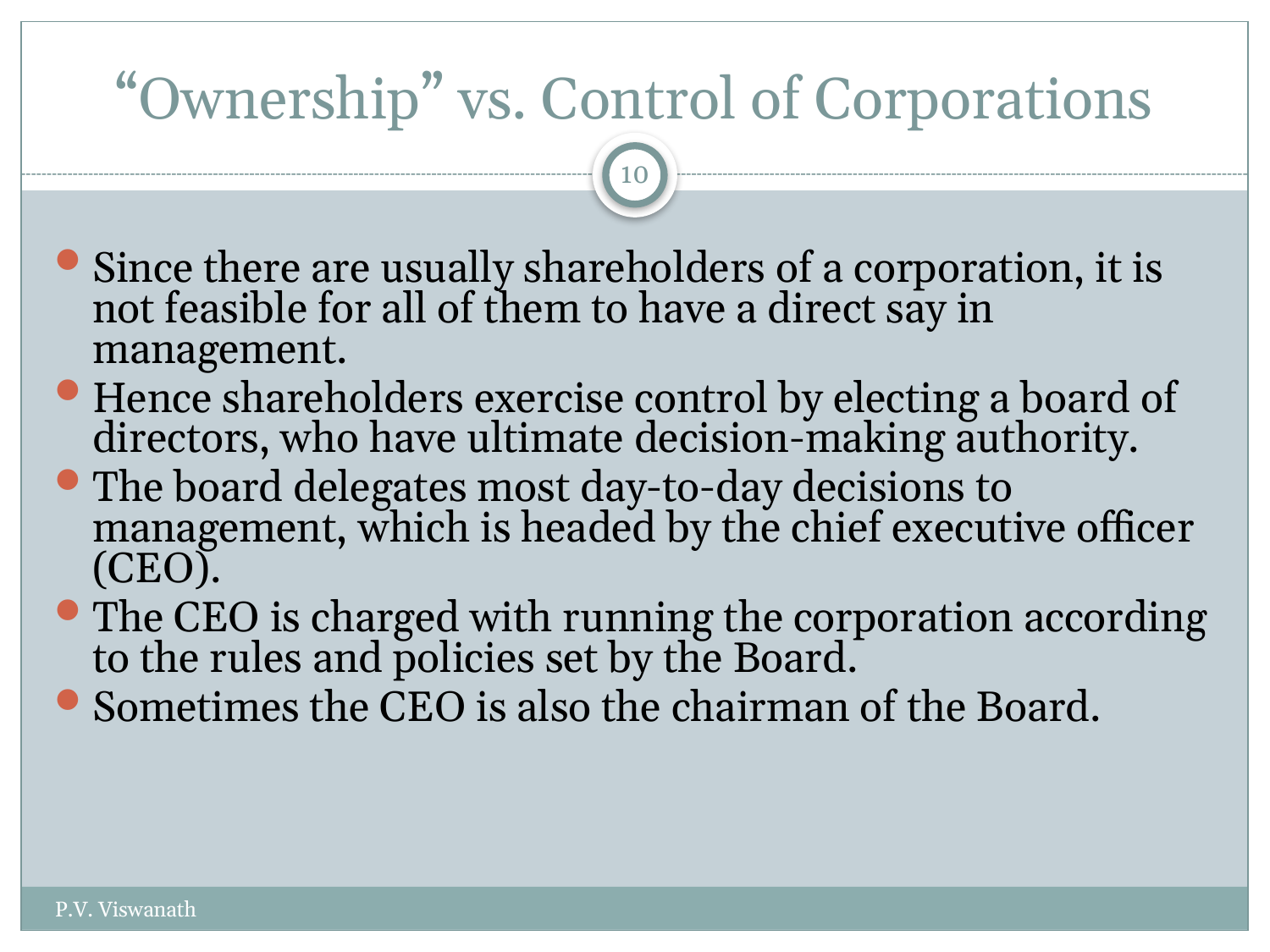

# “Ownership” vs. Control of Corporations
10
Since there are usually shareholders of a corporation, it is not feasible for all of them to have a direct say in management.
Hence shareholders exercise control by electing a board of directors, who have ultimate decision-making authority.
The board delegates most day-to-day decisions to management, which is headed by the chief executive officer (CEO).
The CEO is charged with running the corporation according to the rules and policies set by the Board.
Sometimes the CEO is also the chairman of the Board.
P.V. Viswanath